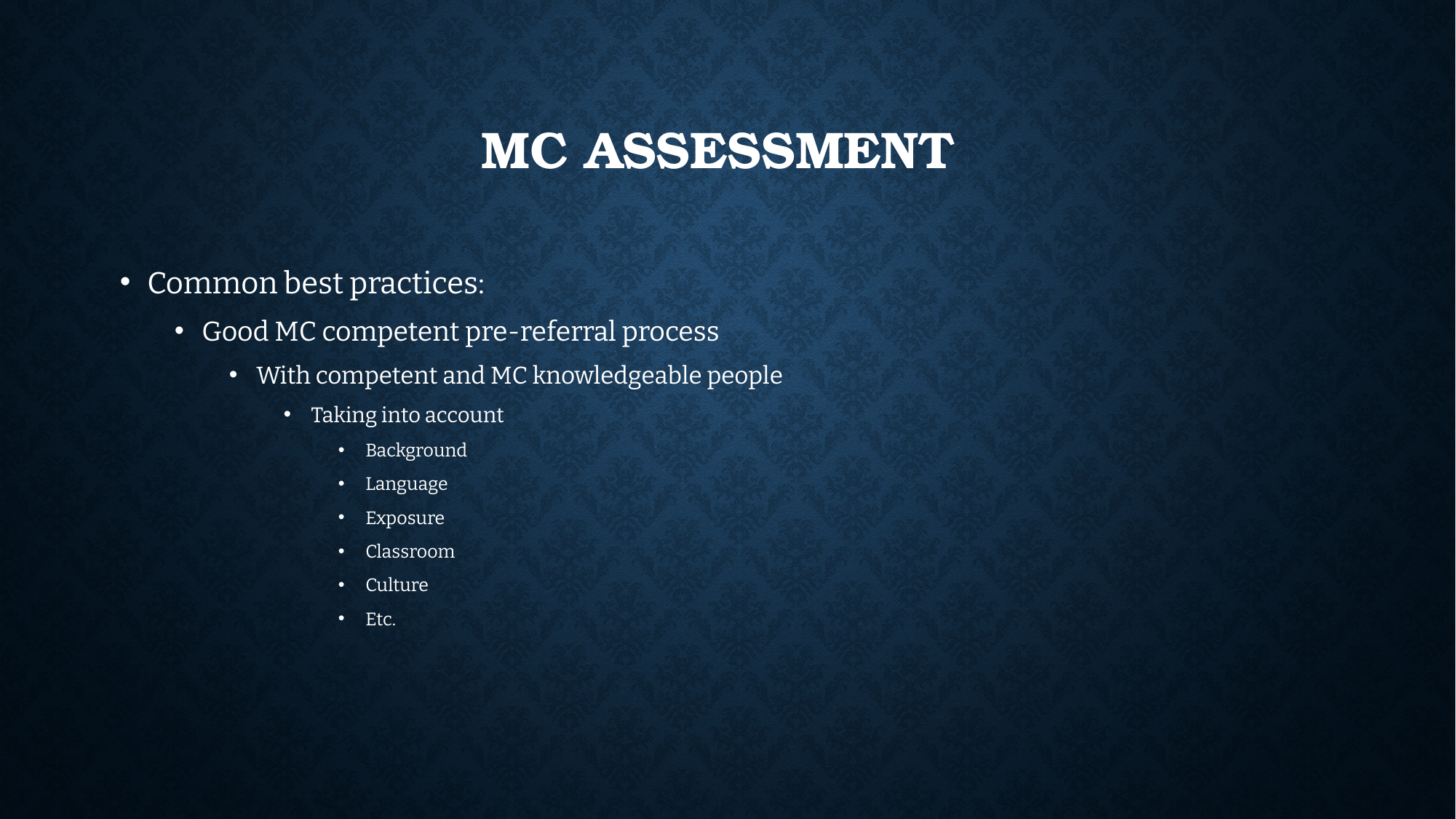

# MC ASSESSMENT
Common best practices:
Good MC competent pre-referral process
With competent and MC knowledgeable people
Taking into account
Background
Language
Exposure
Classroom
Culture
Etc.